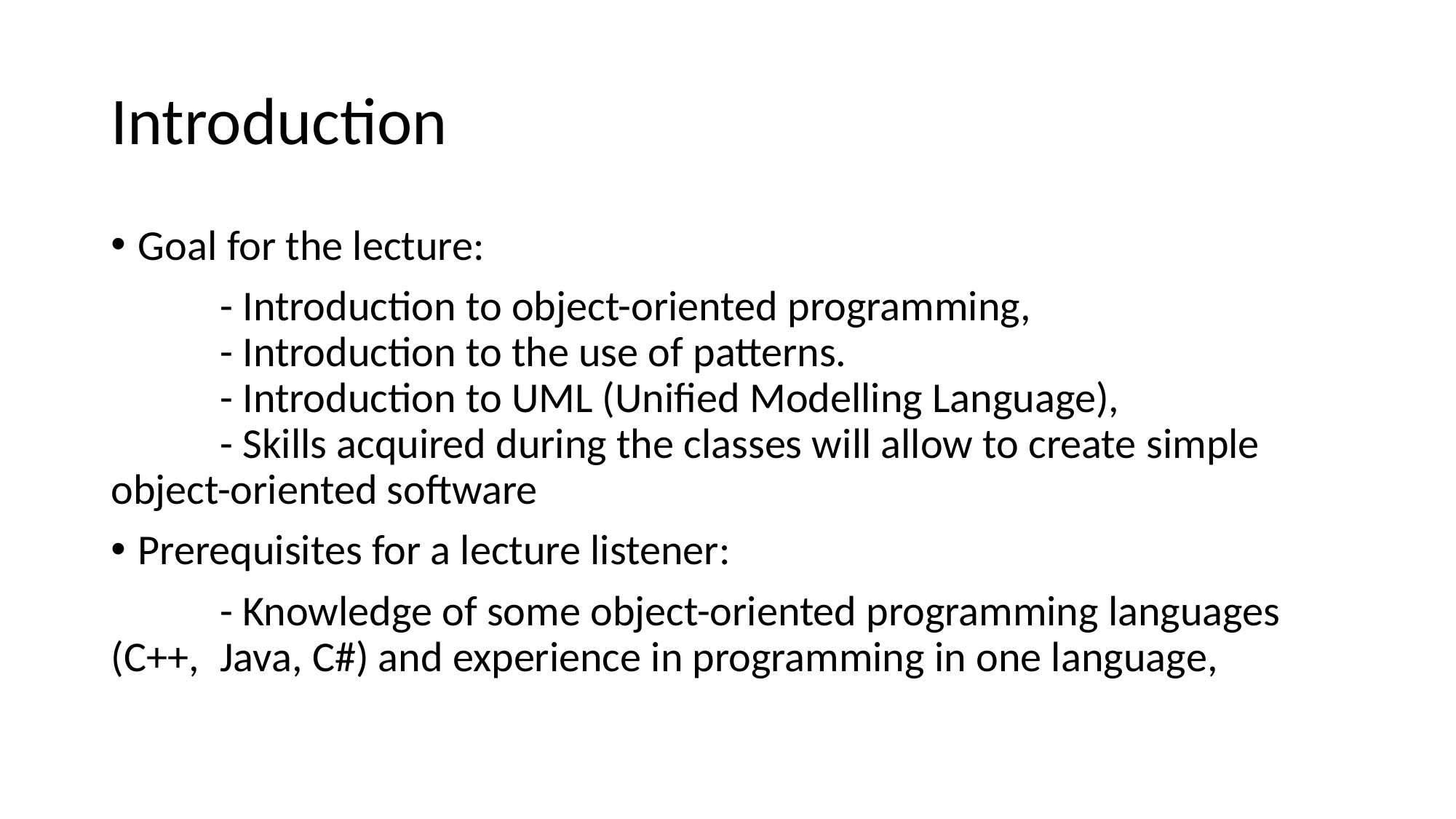

# Introduction
Goal for the lecture:
	- Introduction to object-oriented programming,
	- Introduction to the use of patterns.
	- Introduction to UML (Unified Modelling Language),
	- Skills acquired during the classes will allow to create simple 	object-oriented software
Prerequisites for a lecture listener:
	- Knowledge of some object-oriented programming languages 	(C++, 	Java, C#) and experience in programming in one language,